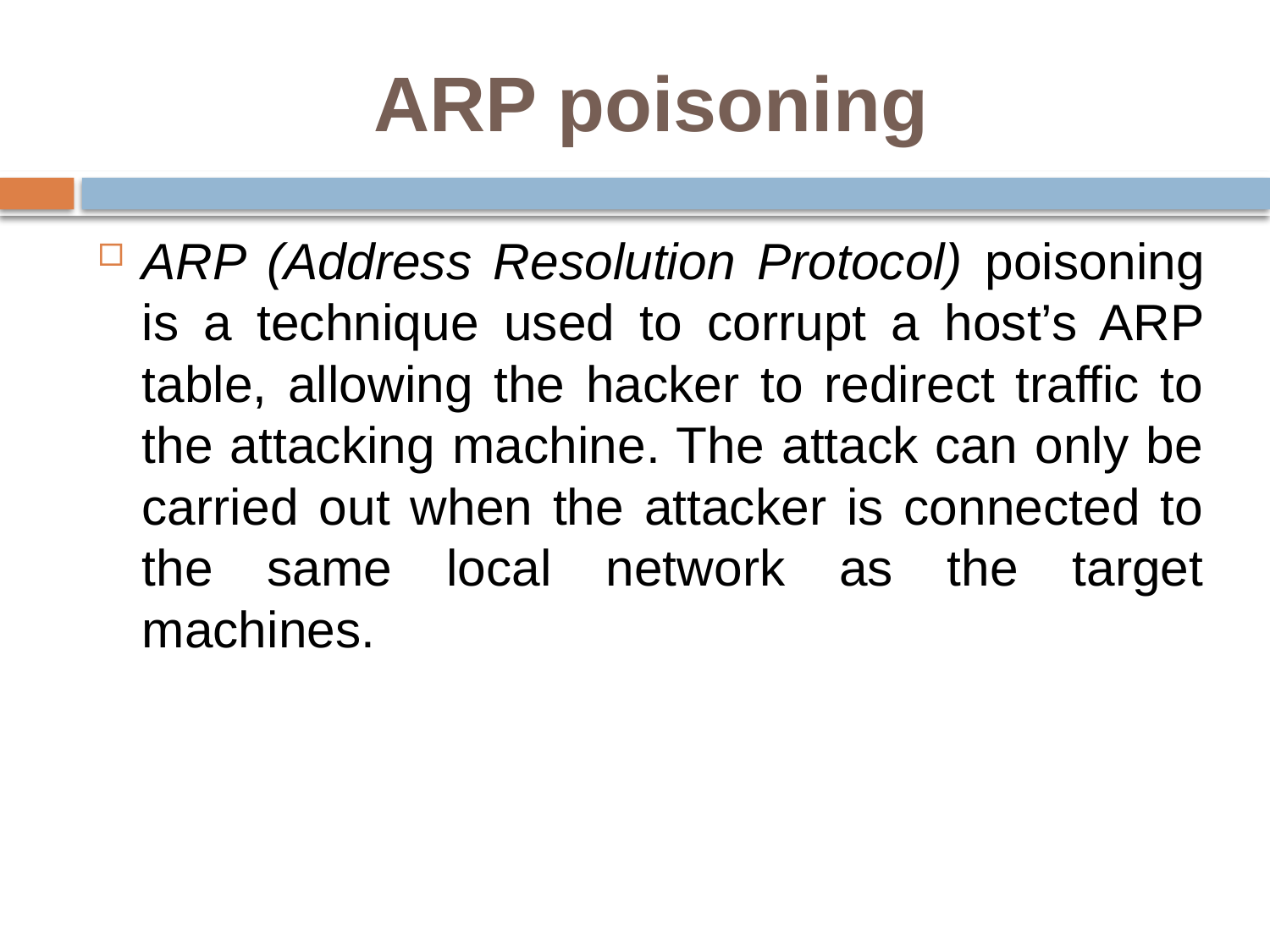

# ARP poisoning
ARP (Address Resolution Protocol) poisoning is a technique used to corrupt a host’s ARP table, allowing the hacker to redirect traffic to the attacking machine. The attack can only be carried out when the attacker is connected to the same local network as the target machines.